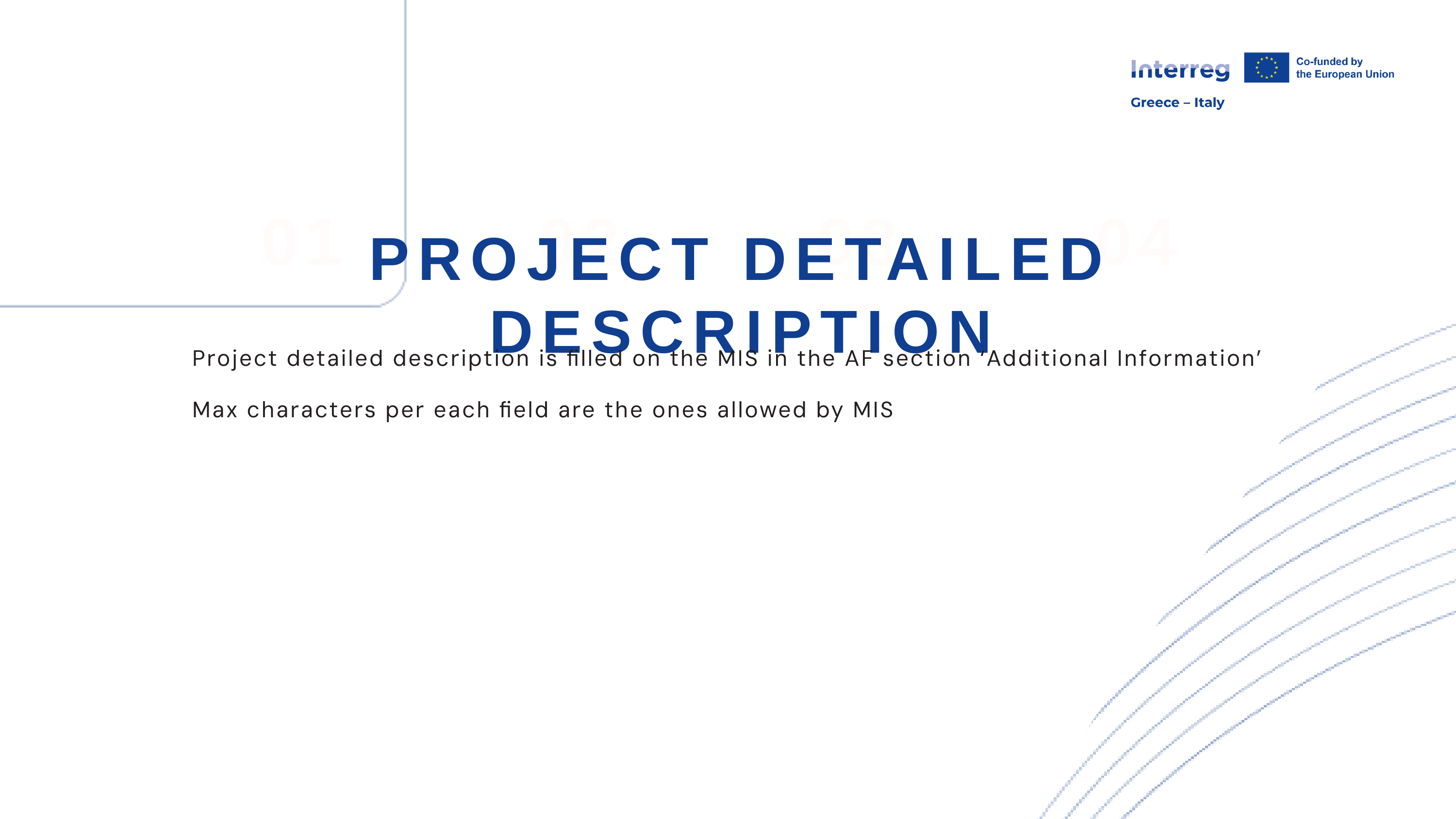

01
02
03
04
PROJECT DETAILED DESCRIPTION
Project detailed description is filled on the MIS in the AF section ‘Additional Information’

Max characters per each field are the ones allowed by MIS